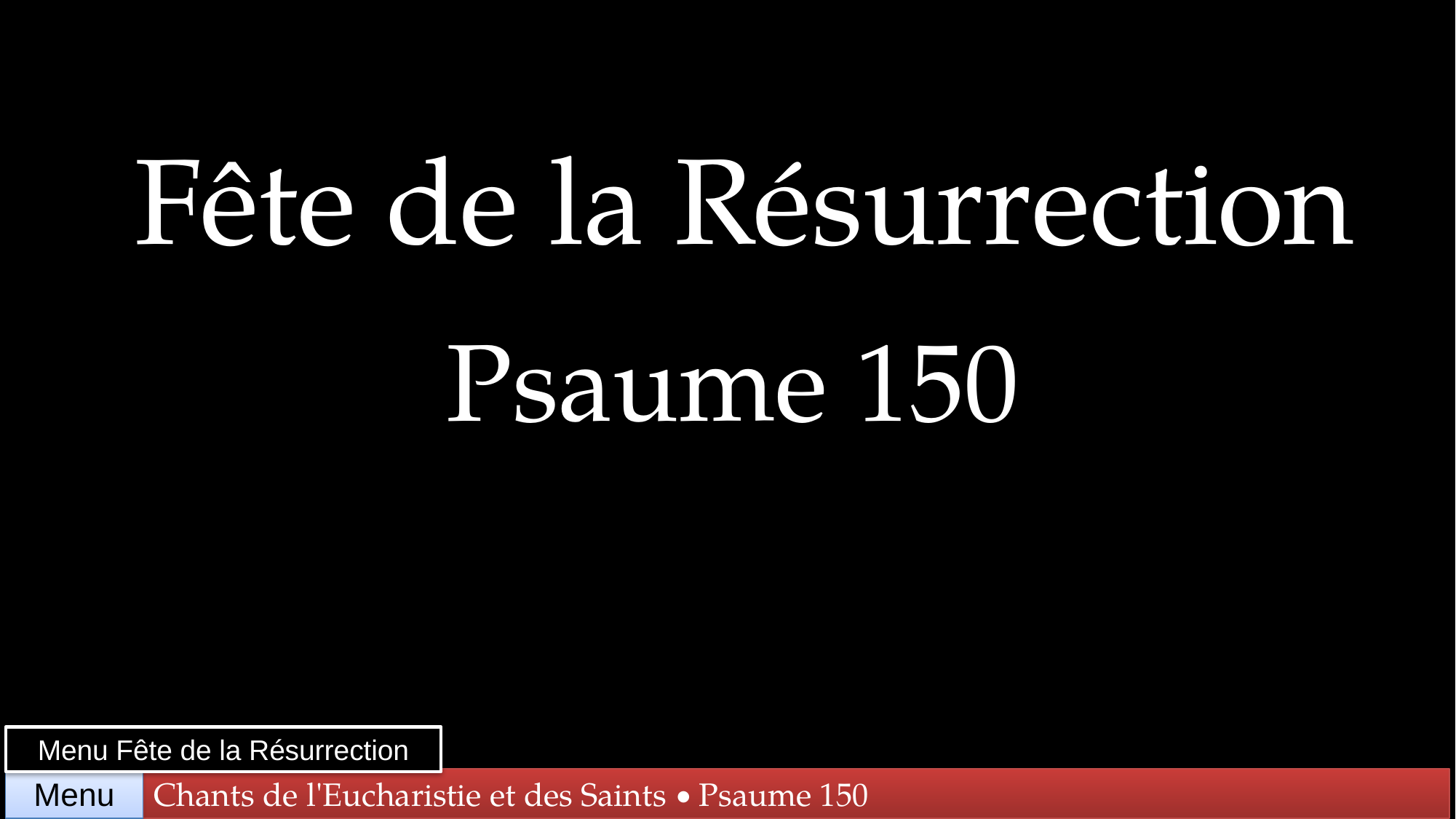

Fête de la Résurrection
Psaume 150
Menu Fête de la Résurrection
Chants de l'Eucharistie et des Saints • Psaume 150
Menu